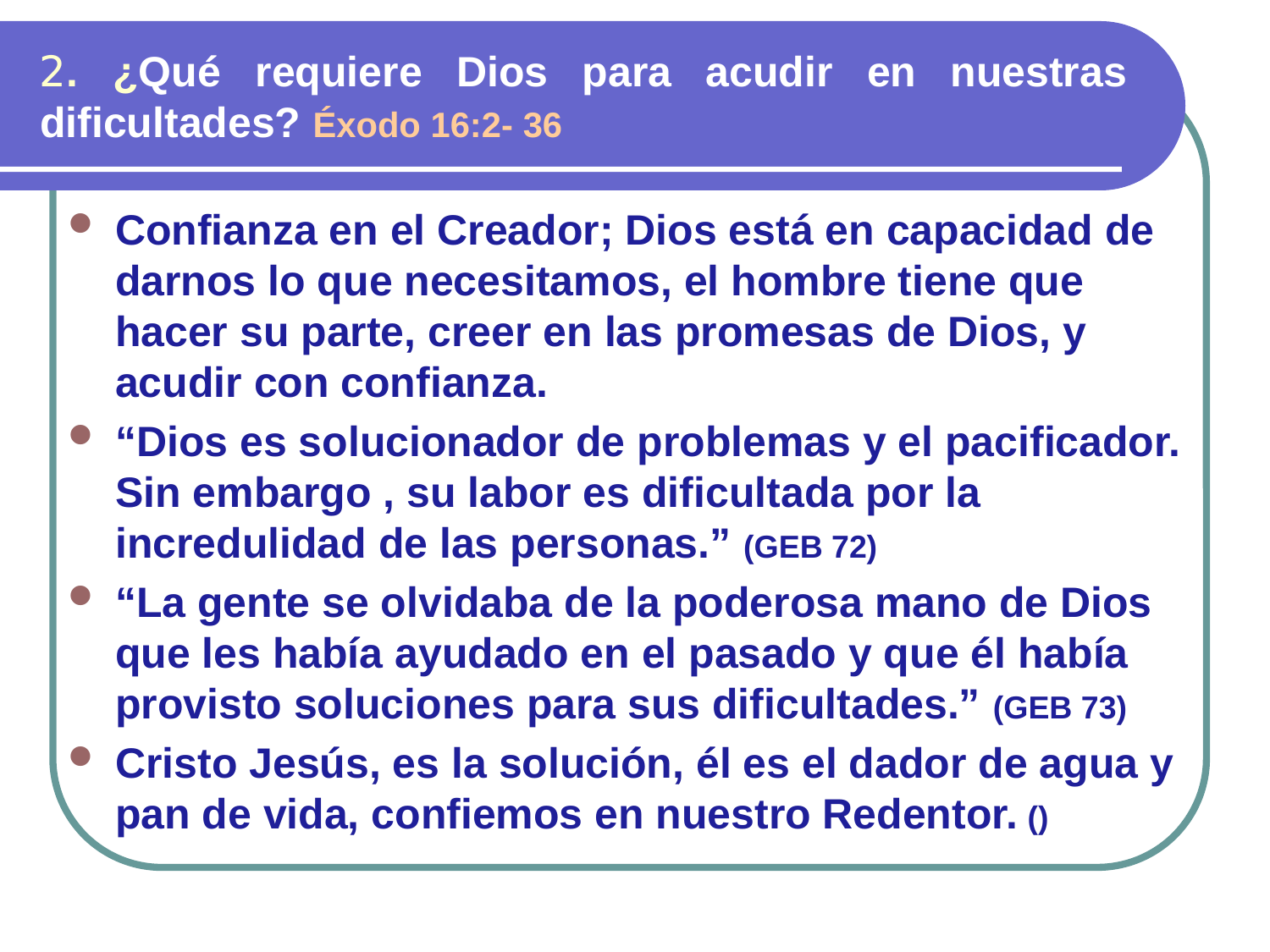

# 2. ¿Qué requiere Dios para acudir en nuestras dificultades? Éxodo 16:2- 36
Confianza en el Creador; Dios está en capacidad de darnos lo que necesitamos, el hombre tiene que hacer su parte, creer en las promesas de Dios, y acudir con confianza.
“Dios es solucionador de problemas y el pacificador. Sin embargo , su labor es dificultada por la incredulidad de las personas.” (GEB 72)
“La gente se olvidaba de la poderosa mano de Dios que les había ayudado en el pasado y que él había provisto soluciones para sus dificultades.” (GEB 73)
Cristo Jesús, es la solución, él es el dador de agua y pan de vida, confiemos en nuestro Redentor. ()